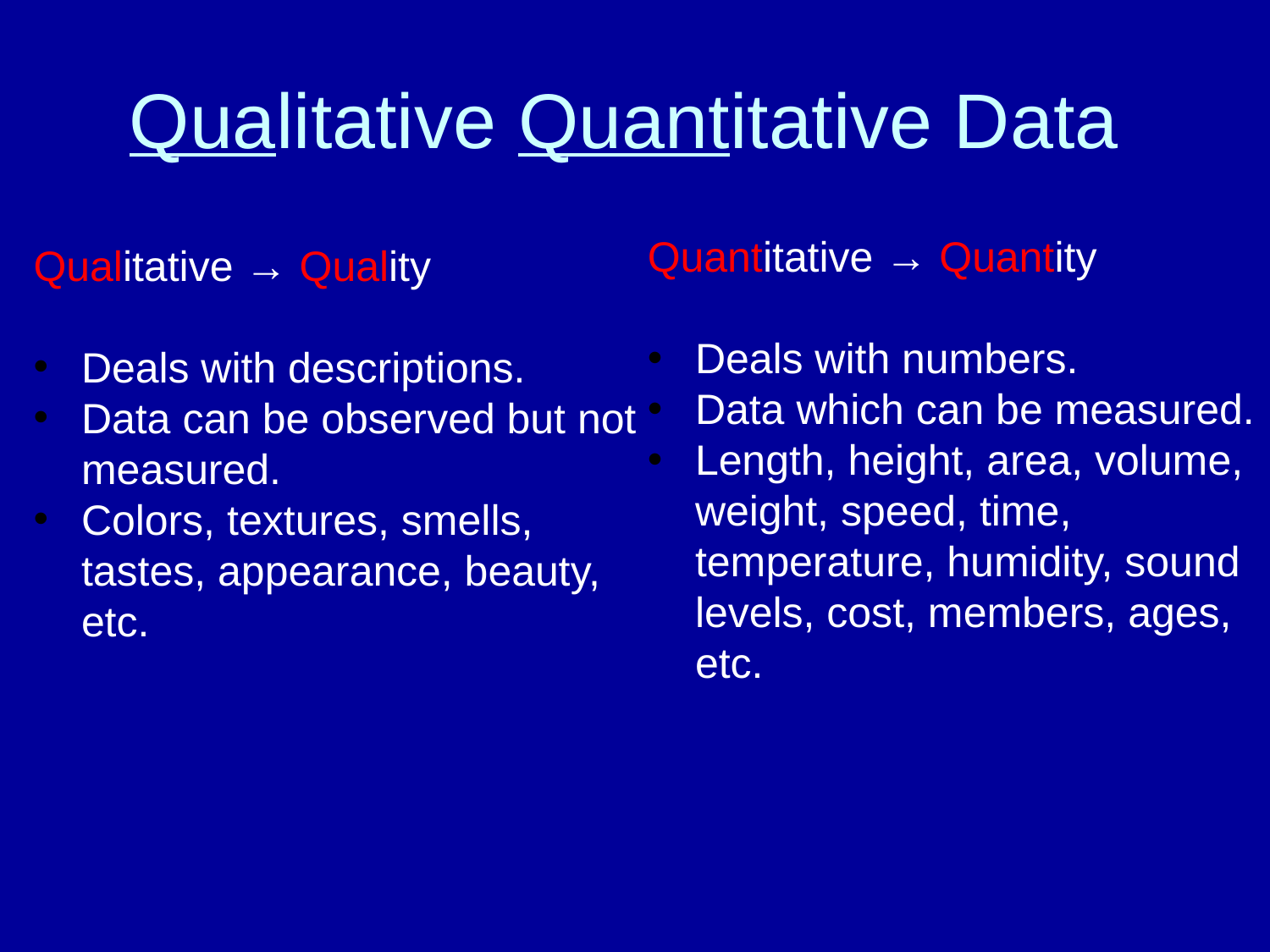

# Qualitative Quantitative Data
Quantitative → Quantity

Deals with numbers.
Data which can be measured.
Length, height, area, volume, weight, speed, time, temperature, humidity, sound levels, cost, members, ages, etc.
Qualitative → Quality

Deals with descriptions.
Data can be observed but not measured.
Colors, textures, smells, tastes, appearance, beauty, etc.